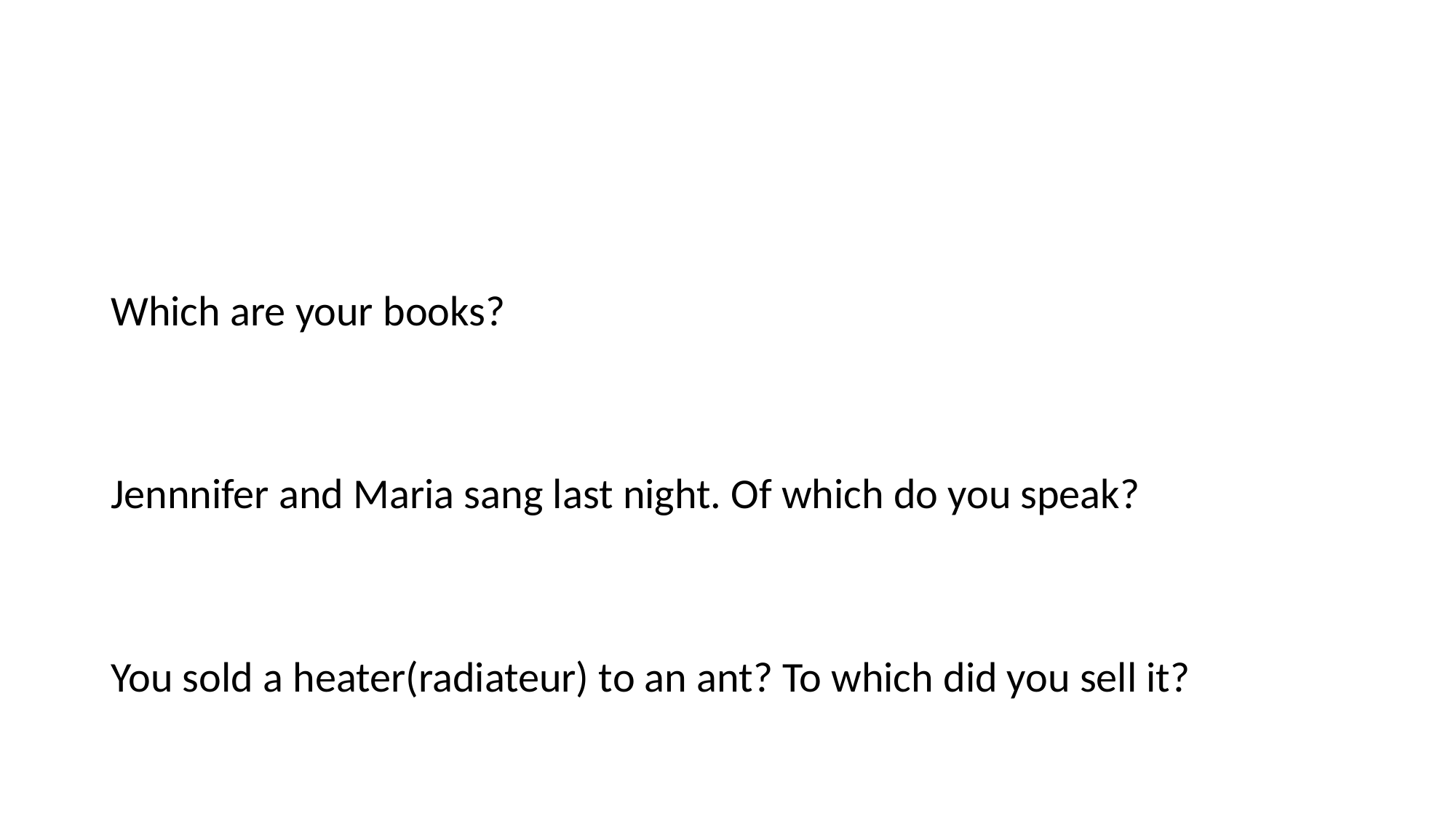

#

Which are your books?

Jennnifer and Maria sang last night. Of which do you speak?

You sold a heater(radiateur) to an ant? To which did you sell it?